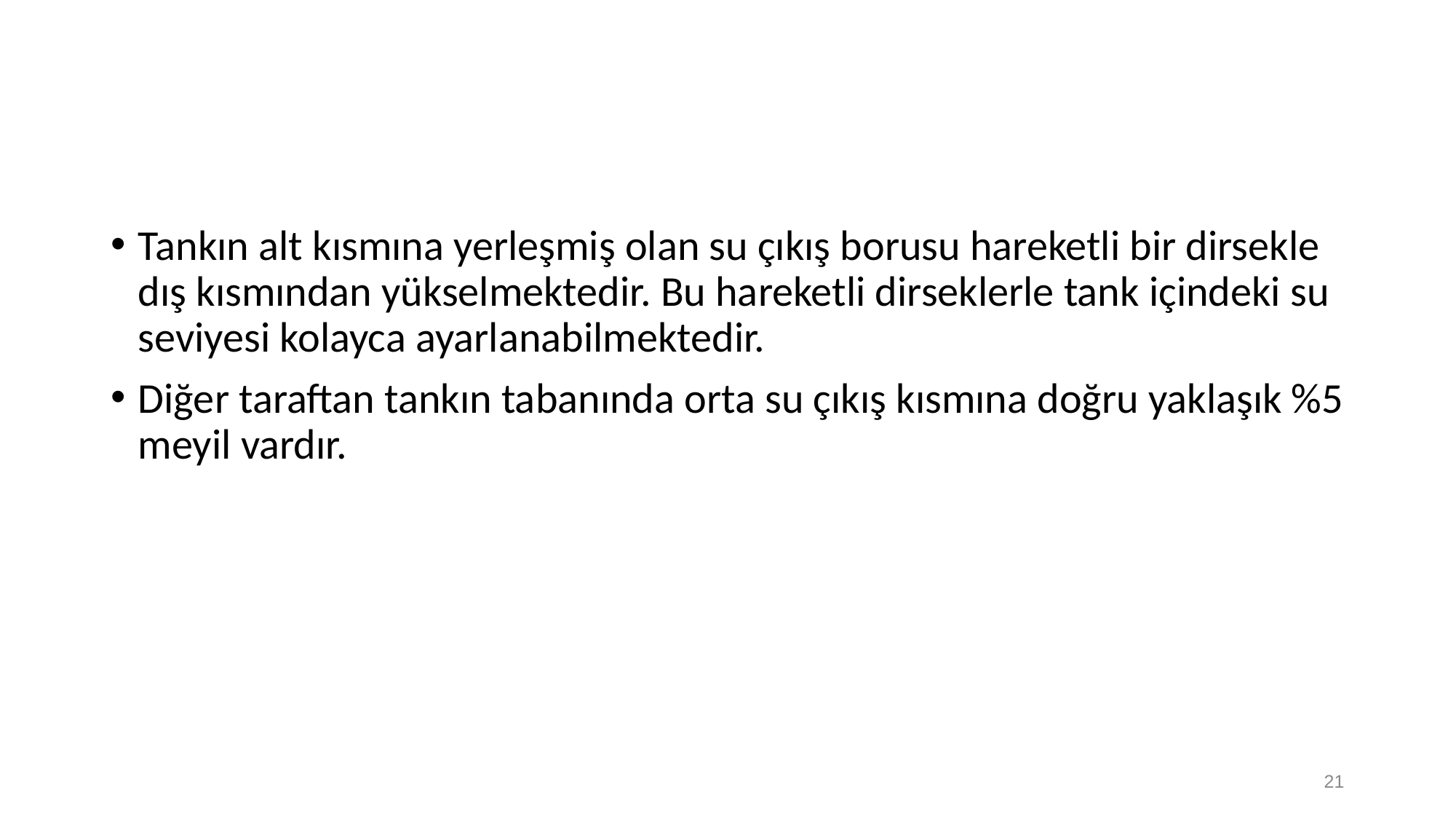

Tankın alt kısmına yerleşmiş olan su çıkış borusu hareketli bir dirsekle dış kısmından yükselmektedir. Bu hareketli dirseklerle tank içindeki su seviyesi kolayca ayarlanabilmektedir.
Diğer taraftan tankın tabanında orta su çıkış kısmına doğru yaklaşık %5 meyil vardır.
21